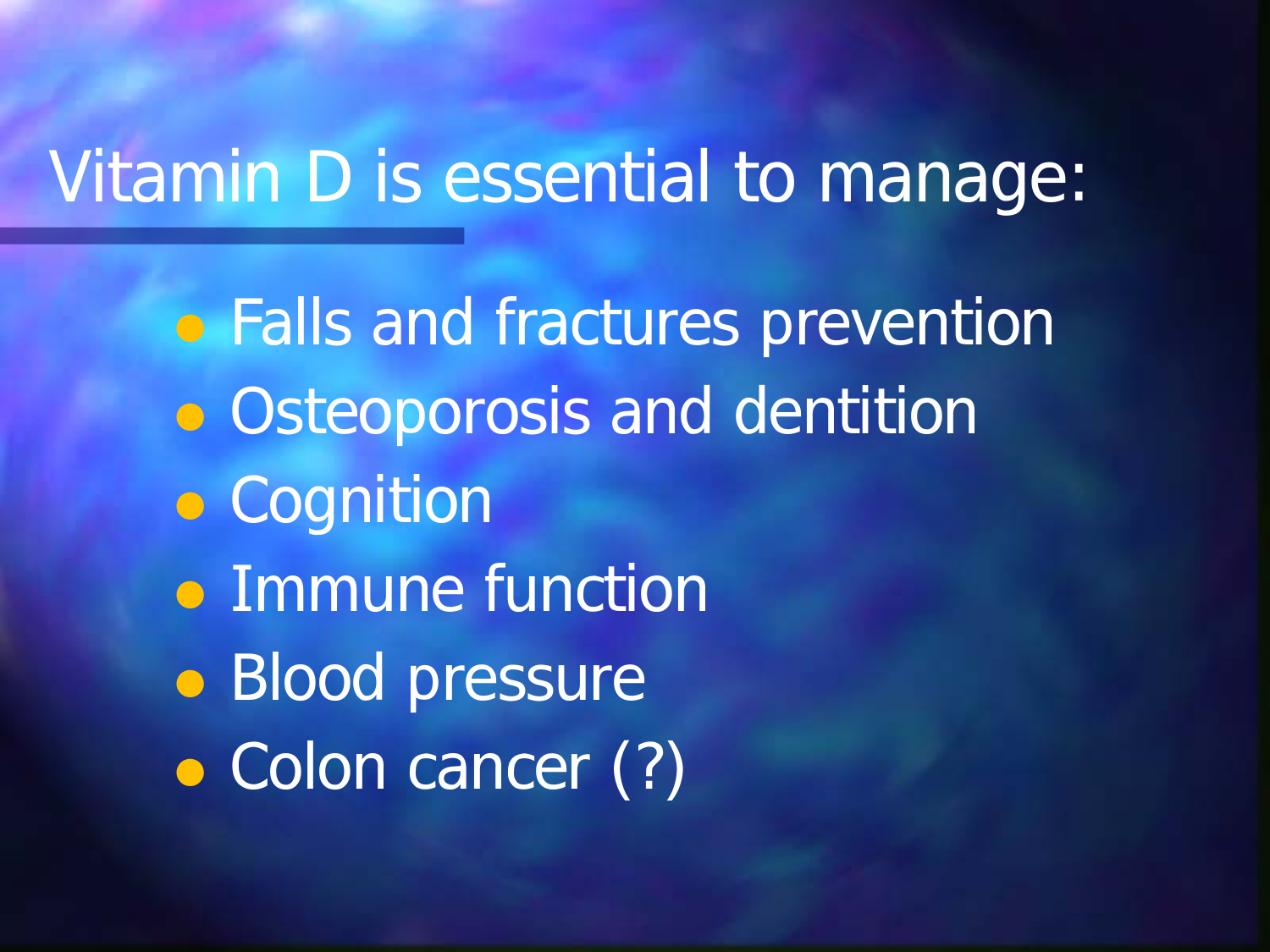

# Vitamin D is essential to manage:
 Falls and fractures prevention
 Osteoporosis and dentition
 Cognition
 Immune function
 Blood pressure
 Colon cancer (?)